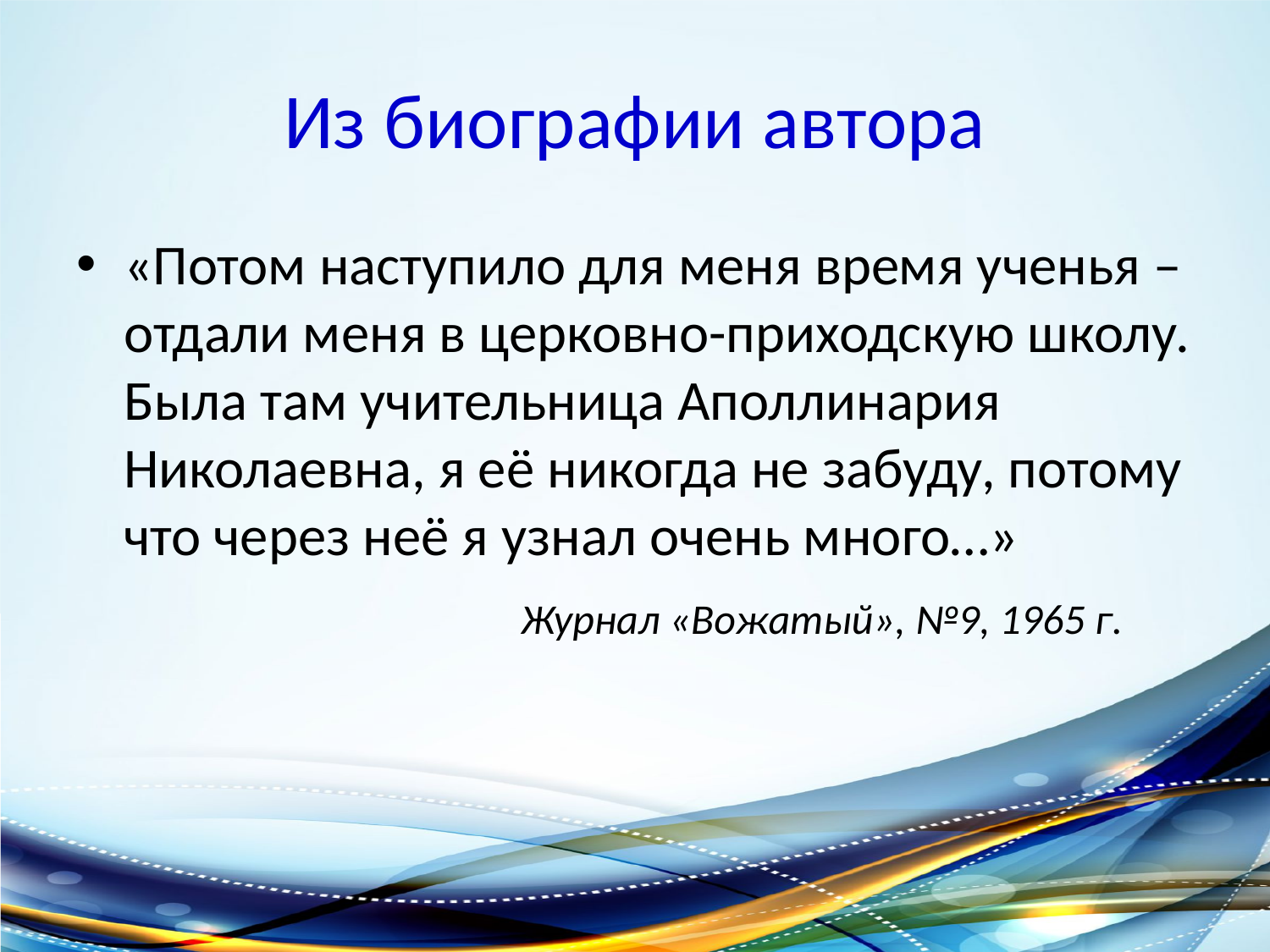

# Из биографии автора
«Потом наступило для меня время ученья – отдали меня в церковно-приходскую школу. Была там учительница Аполлинария Николаевна, я её никогда не забуду, потому что через неё я узнал очень много…»
                                   Журнал «Вожатый», №9, 1965 г.